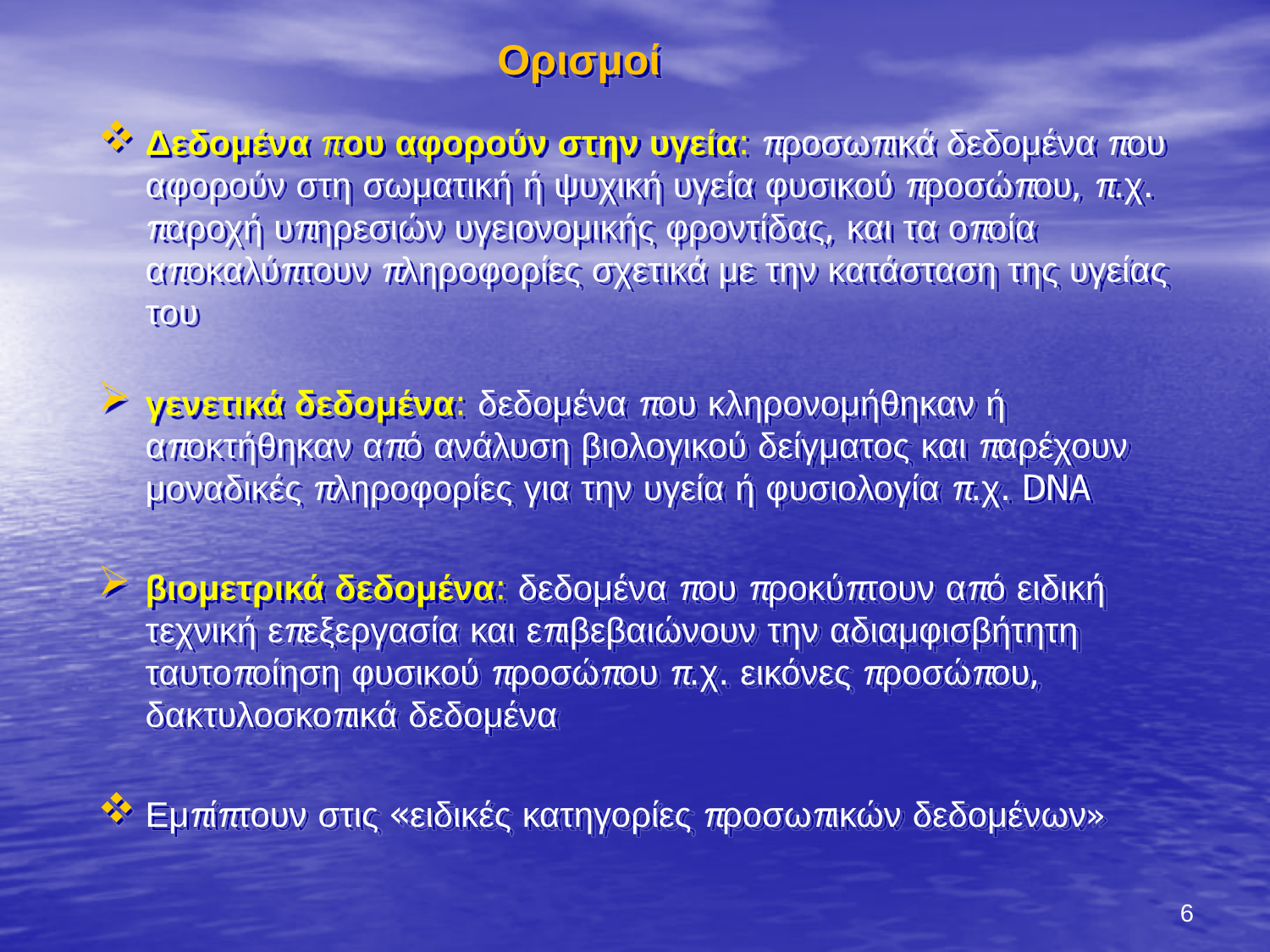

Ορισμοί

Δεδομένα που αφορούν στην υγεία: προσωπικά δεδομένα που αφορούν στη σωματική ή ψυχική υγεία φυσικού προσώπου, π.χ. παροχή υπηρεσιών υγειονομικής φροντίδας, και τα οποία αποκαλύπτουν πληροφορίες σχετικά με την κατάσταση της υγείας του

γενετικά δεδομένα: δεδομένα που κληρονομήθηκαν ή αποκτήθηκαν από ανάλυση βιολογικού δείγματος και παρέχουν μοναδικές πληροφορίες για την υγεία ή φυσιολογία π.χ. DNA

βιομετρικά δεδομένα: δεδομένα που προκύπτουν από ειδική τεχνική επεξεργασία και επιβεβαιώνουν την αδιαμφισβήτητη ταυτοποίηση φυσικού προσώπου π.χ. εικόνες προσώπου, δακτυλοσκοπικά δεδομένα

Εμπίπτουν στις «ειδικές κατηγορίες προσωπικών δεδομένων»
6